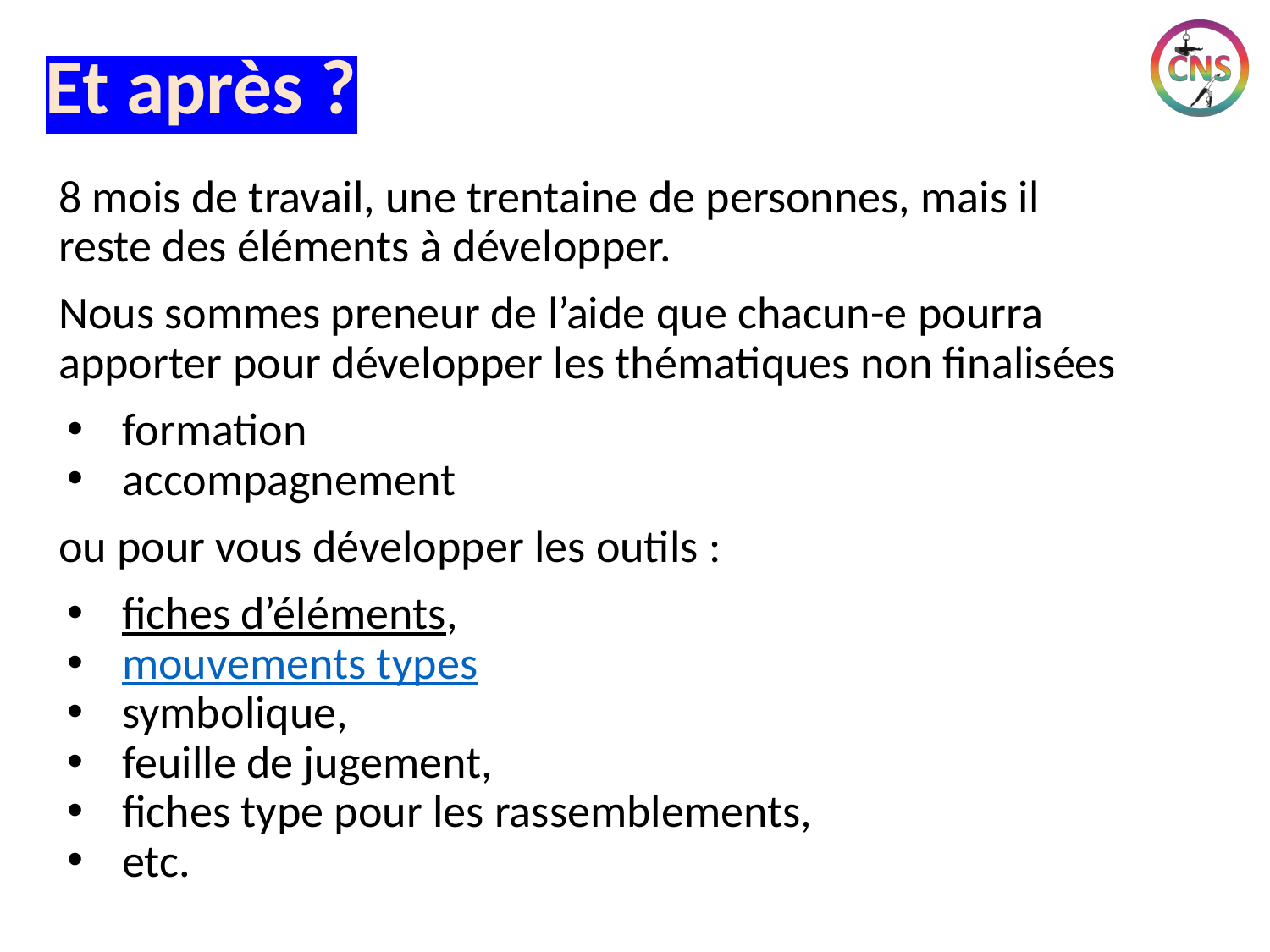

# Et après ?
8 mois de travail, une trentaine de personnes, mais il reste des éléments à développer.
Nous sommes preneur de l’aide que chacun-e pourra apporter pour développer les thématiques non finalisées
formation
accompagnement
ou pour vous développer les outils :
fiches d’éléments,
mouvements types
symbolique,
feuille de jugement,
fiches type pour les rassemblements,
etc.